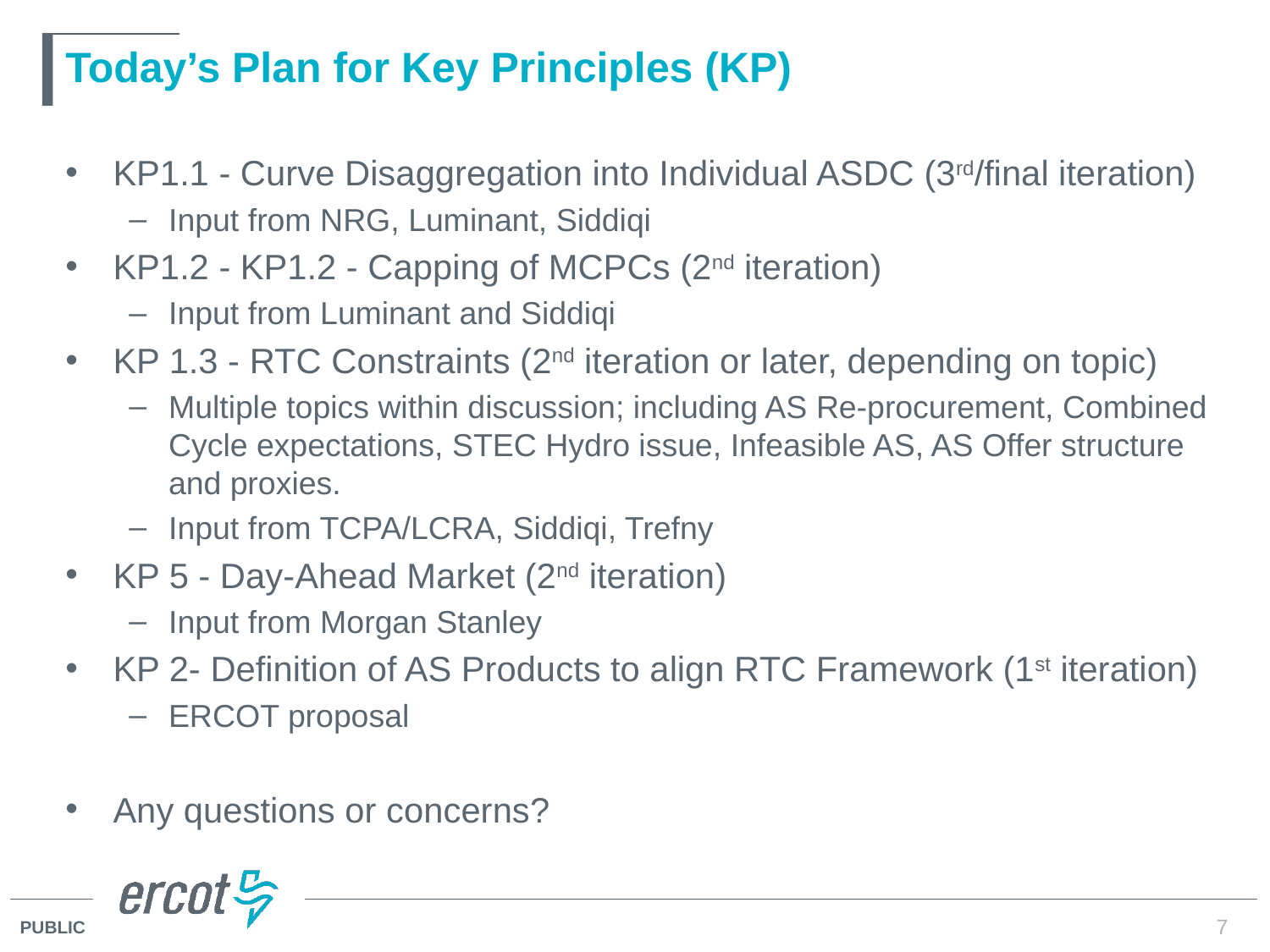

# Today’s Plan for Key Principles (KP)

KP1.1 - Curve Disaggregation into Individual ASDC (3rd/final iteration)
Input from NRG, Luminant, Siddiqi
KP1.2 - KP1.2 - Capping of MCPCs (2nd iteration)
Input from Luminant and Siddiqi
KP 1.3 - RTC Constraints (2nd iteration or later, depending on topic)
Multiple topics within discussion; including AS Re-procurement, Combined Cycle expectations, STEC Hydro issue, Infeasible AS, AS Offer structure and proxies.
Input from TCPA/LCRA, Siddiqi, Trefny
KP 5 - Day-Ahead Market (2nd iteration)
Input from Morgan Stanley
KP 2- Definition of AS Products to align RTC Framework (1st iteration)
ERCOT proposal

Any questions or concerns?

7